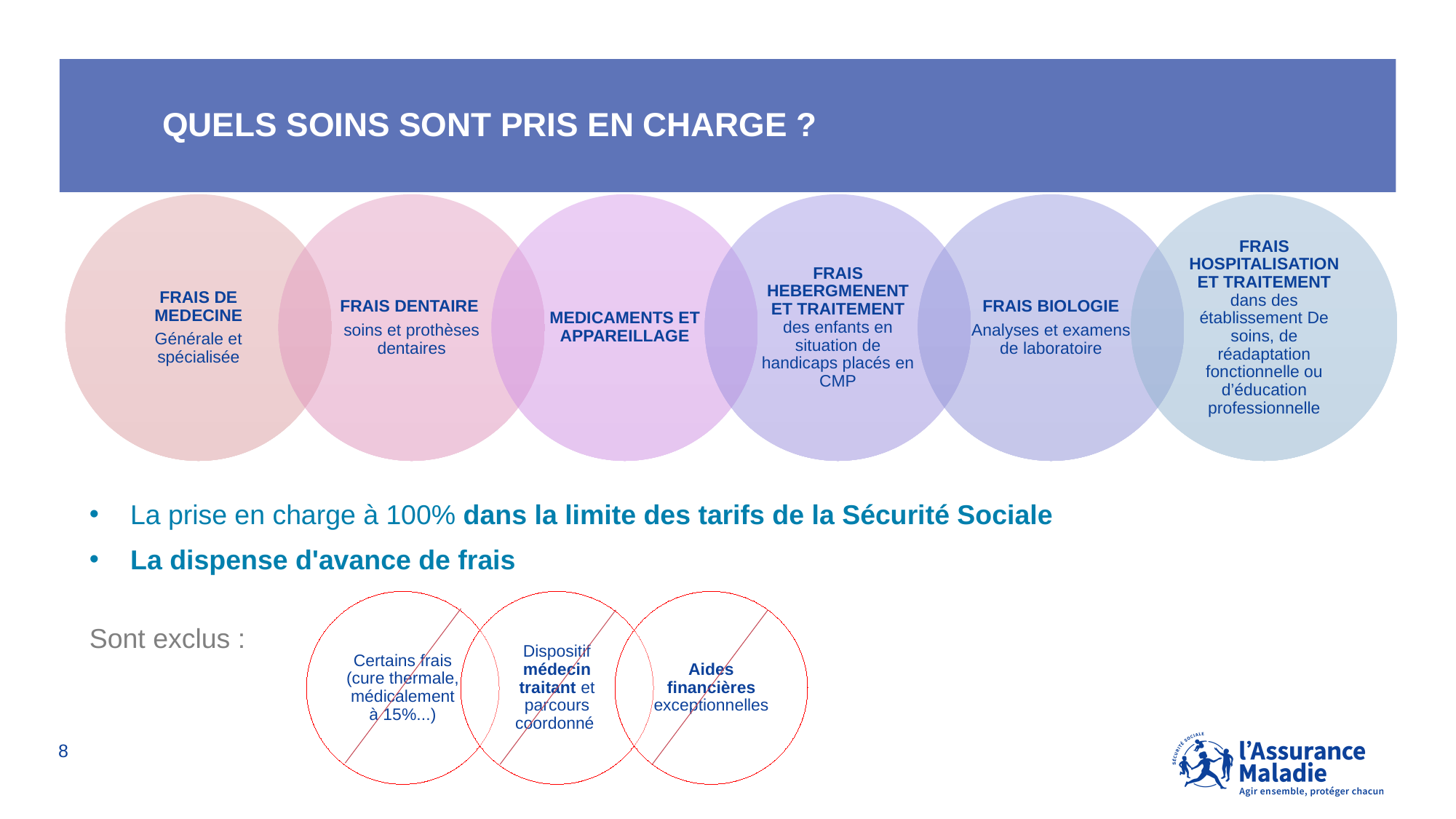

# Quels soins sont pris en charge ?
FRAIS DE MEDECINE
Générale et spécialisée
FRAIS DENTAIRE
soins et prothèses dentaires
MEDICAMENTS ET APPAREILLAGE
FRAIS HEBERGMENENT ET TRAITEMENT des enfants en situation de handicaps placés en CMP
FRAIS BIOLOGIE
Analyses et examens de laboratoire
FRAIS HOSPITALISATION ET TRAITEMENT dans des établissement De soins, de réadaptation fonctionnelle ou d’éducation professionnelle
La prise en charge à 100% dans la limite des tarifs de la Sécurité Sociale
La dispense d'avance de frais

Sont exclus :
Certains frais (cure thermale, médicalement à 15%...)
Dispositif médecin traitant et parcours coordonné
Aides financières exceptionnelles
8